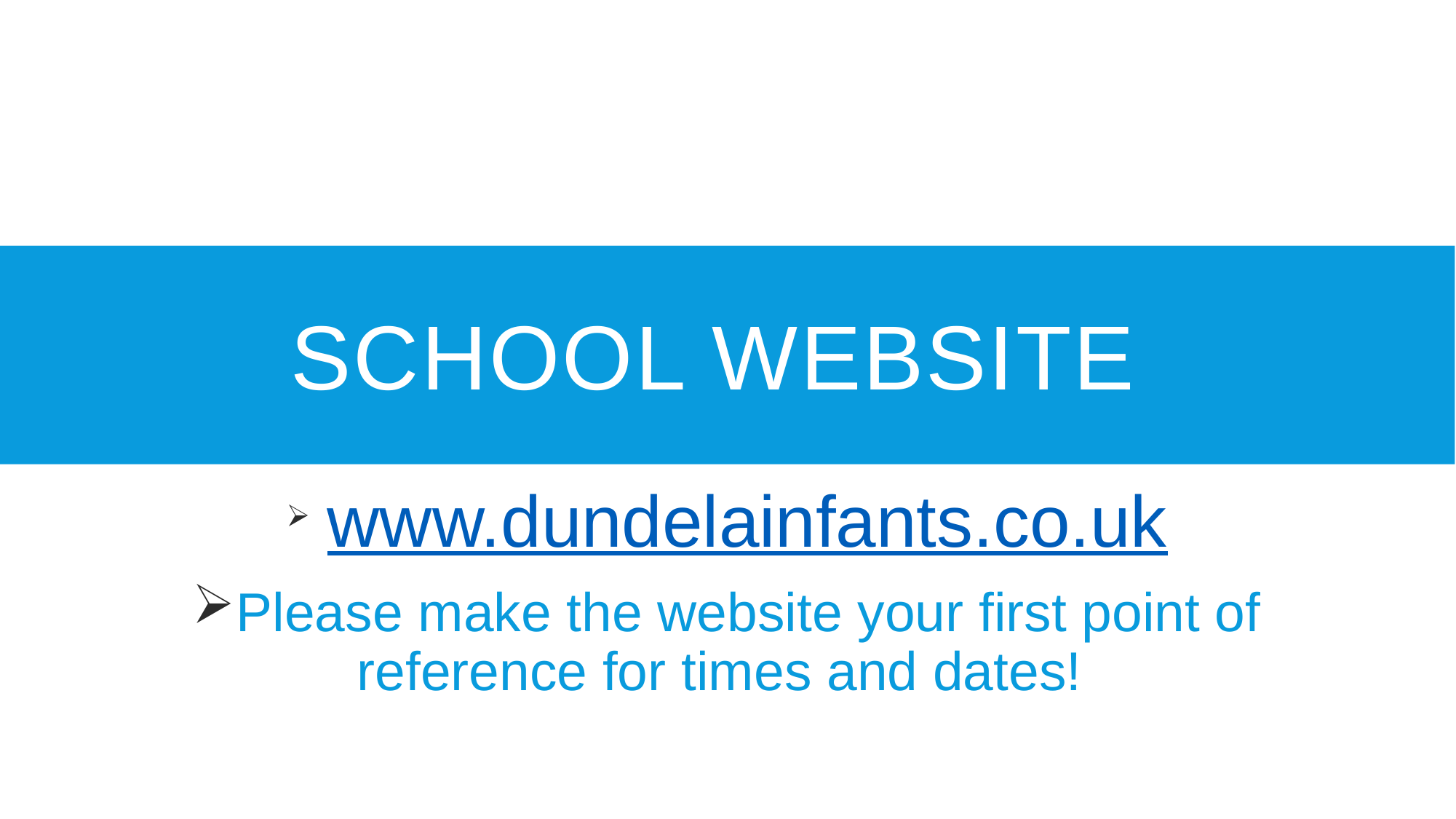

# School website
  www.dundelainfants.co.uk
Please make the website your first point of reference for times and dates!